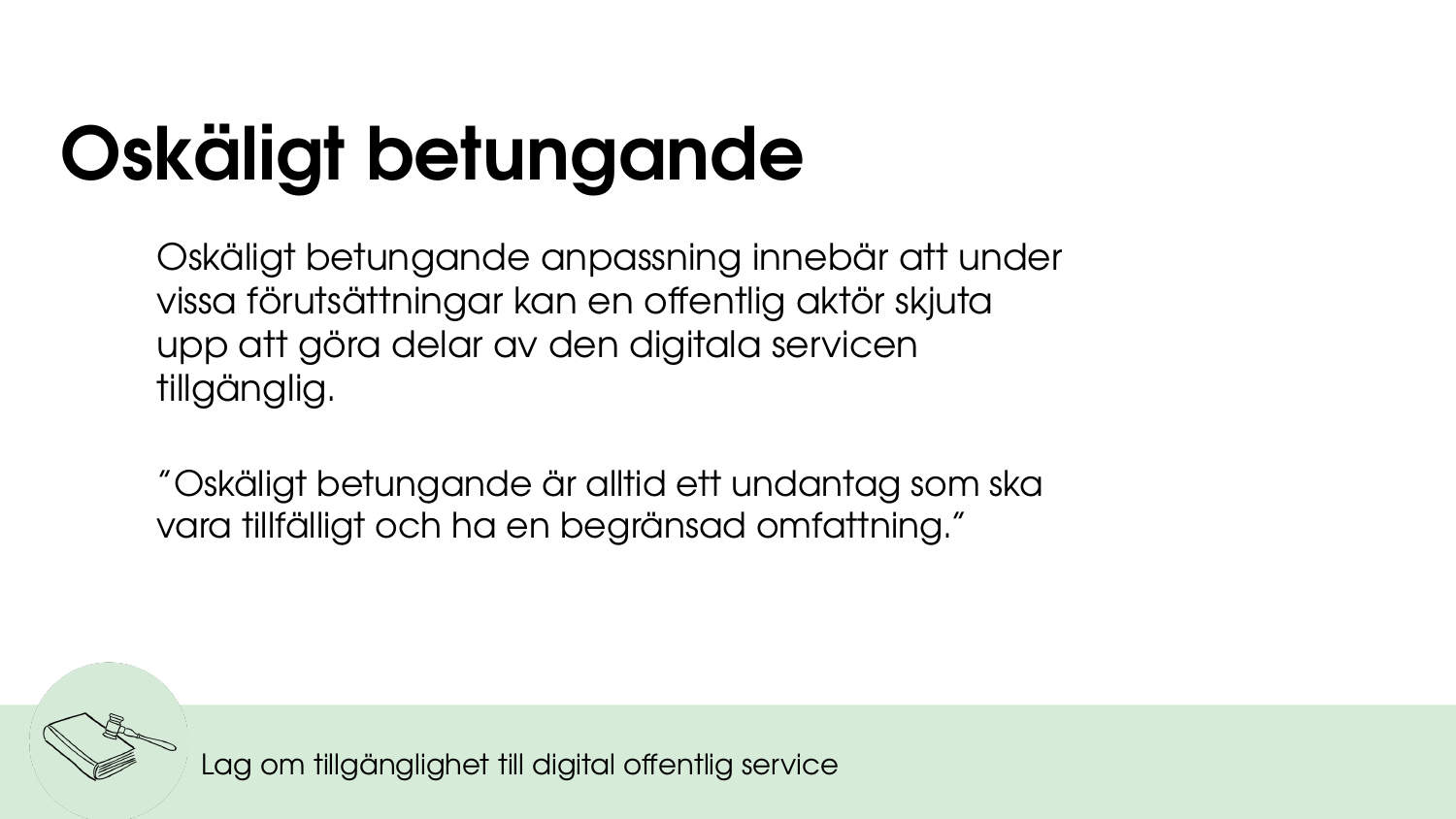

# Oskäligt betungande
Oskäligt betungande anpassning innebär att under vissa förutsättningar kan en offentlig aktör skjuta upp att göra delar av den digitala servicen tillgänglig.

”Oskäligt betungande är alltid ett undantag som ska vara tillfälligt och ha en begränsad omfattning.”

Lag om tillgänglighet till digital offentlig service